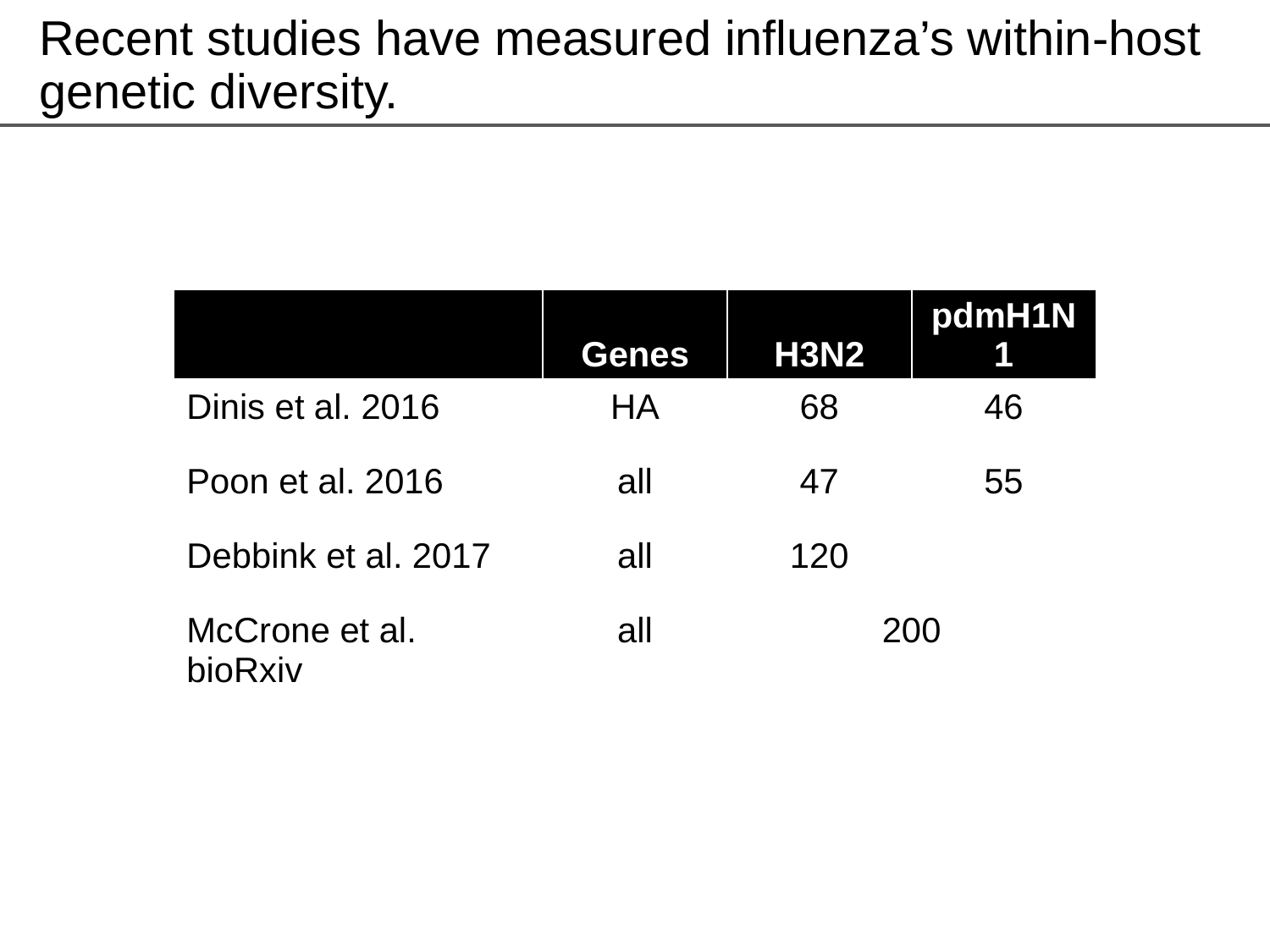

# Recent studies have measured influenza’s within-host genetic diversity.
|  | Genes | H3N2 | pdmH1N1 |
| --- | --- | --- | --- |
| Dinis et al. 2016 | HA | 68 | 46 |
| Poon et al. 2016 | all | 47 | 55 |
| Debbink et al. 2017 | all | 120 |  |
| McCrone et al. bioRxiv | all | 200 |  |